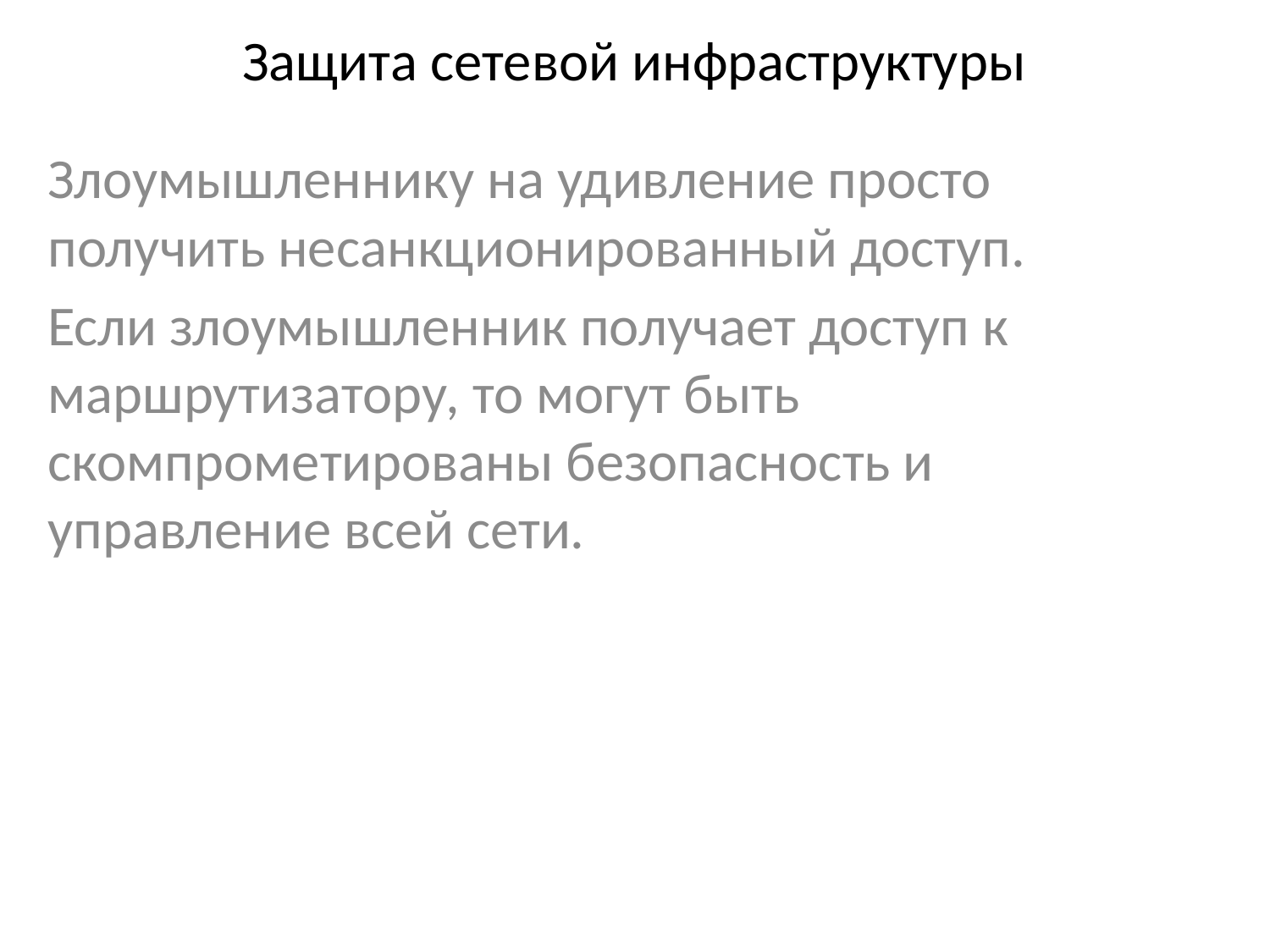

# Защита сетевой инфраструктуры
Злоумышленнику на удивление просто получить несанкционированный доступ.
Если злоумышленник получает доступ к маршрутизатору, то могут быть скомпрометированы безопасность и управление всей сети.